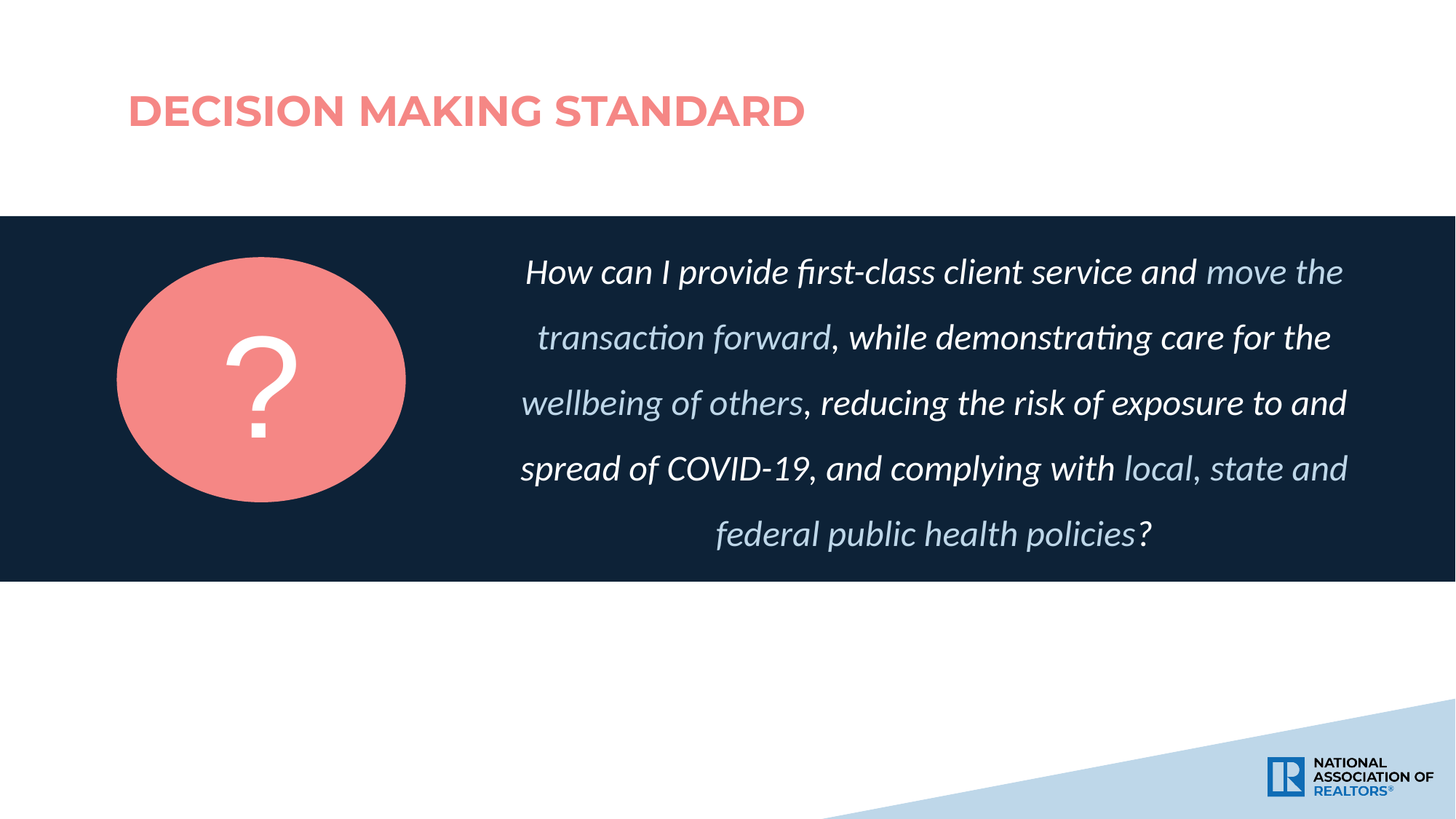

DECISION MAKING STANDARD

How can I provide first-class client service and move the transaction forward, while demonstrating care for the wellbeing of others, reducing the risk of exposure to and spread of COVID-19, and complying with local, state and federal public health policies?
?